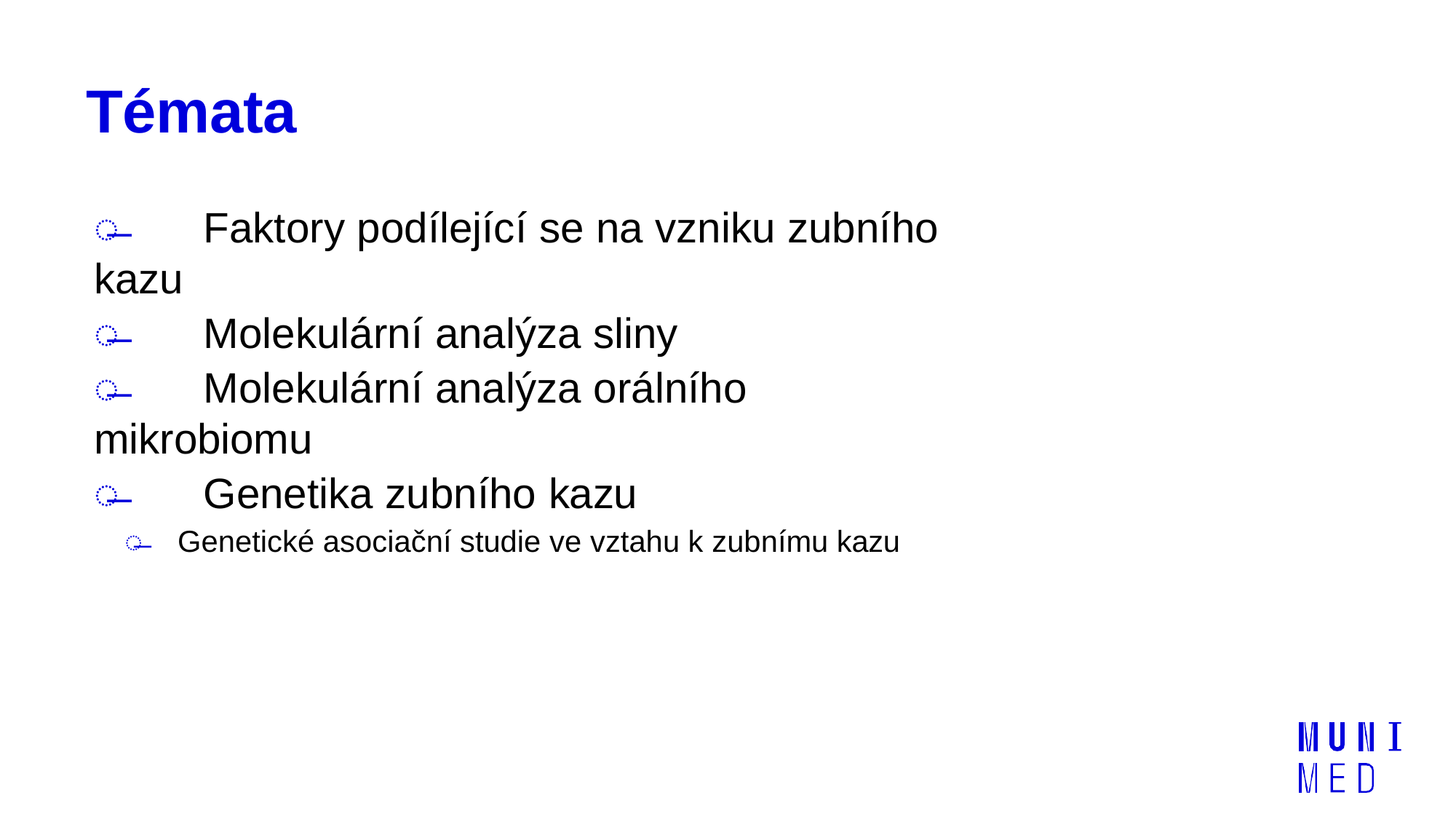

# Témata
̶	Faktory podílející se na vzniku zubního kazu
̶	Molekulární analýza sliny
̶	Molekulární analýza orálního mikrobiomu
̶	Genetika zubního kazu
̶	Genetické asociační studie ve vztahu k zubnímu kazu